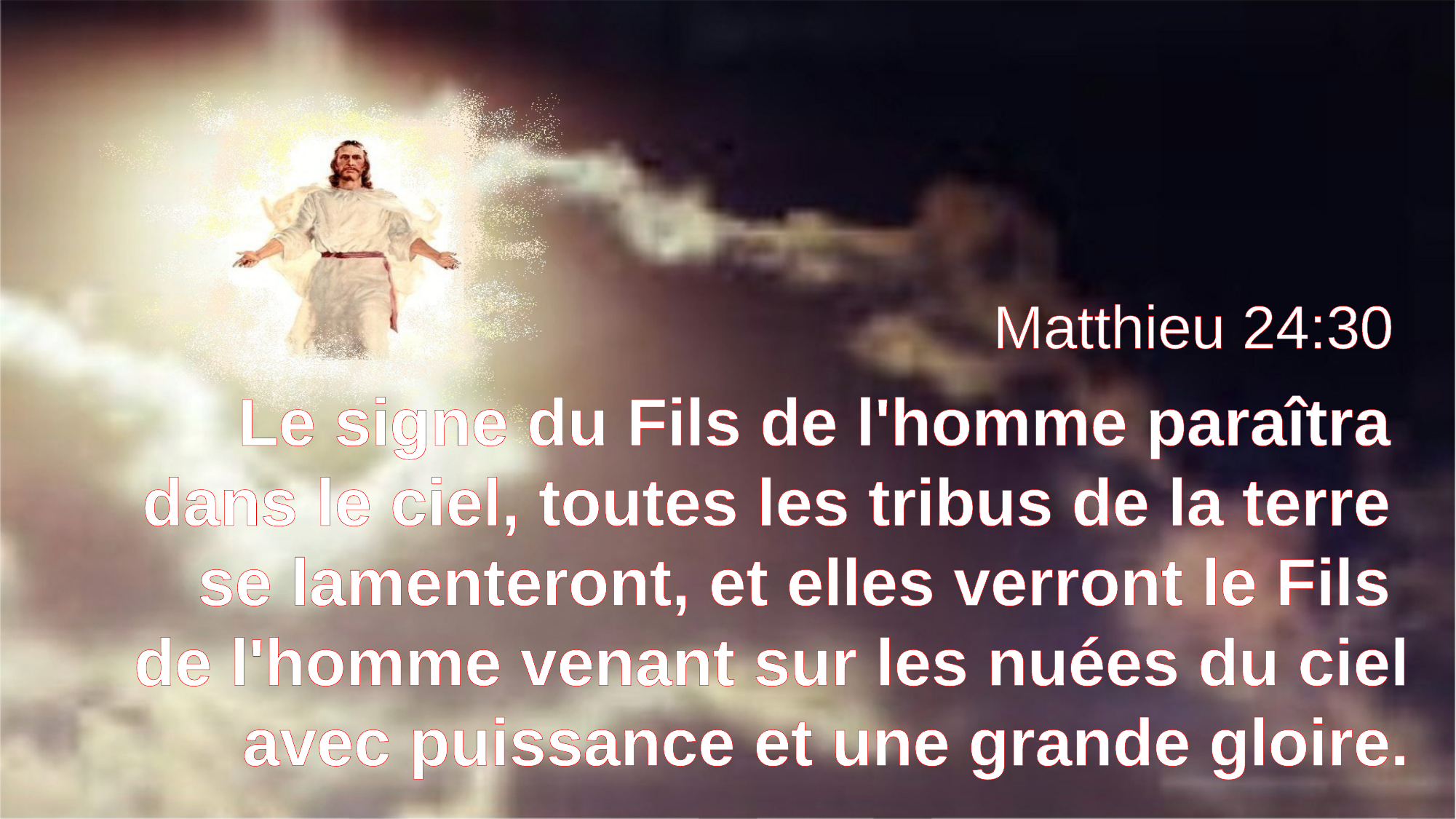

Matthieu 24:30

Le signe du Fils de l'homme paraîtra
dans le ciel, toutes les tribus de la terre
se lamenteront, et elles verront le Fils
de l'homme venant sur les nuées du ciel avec puissance et une grande gloire.